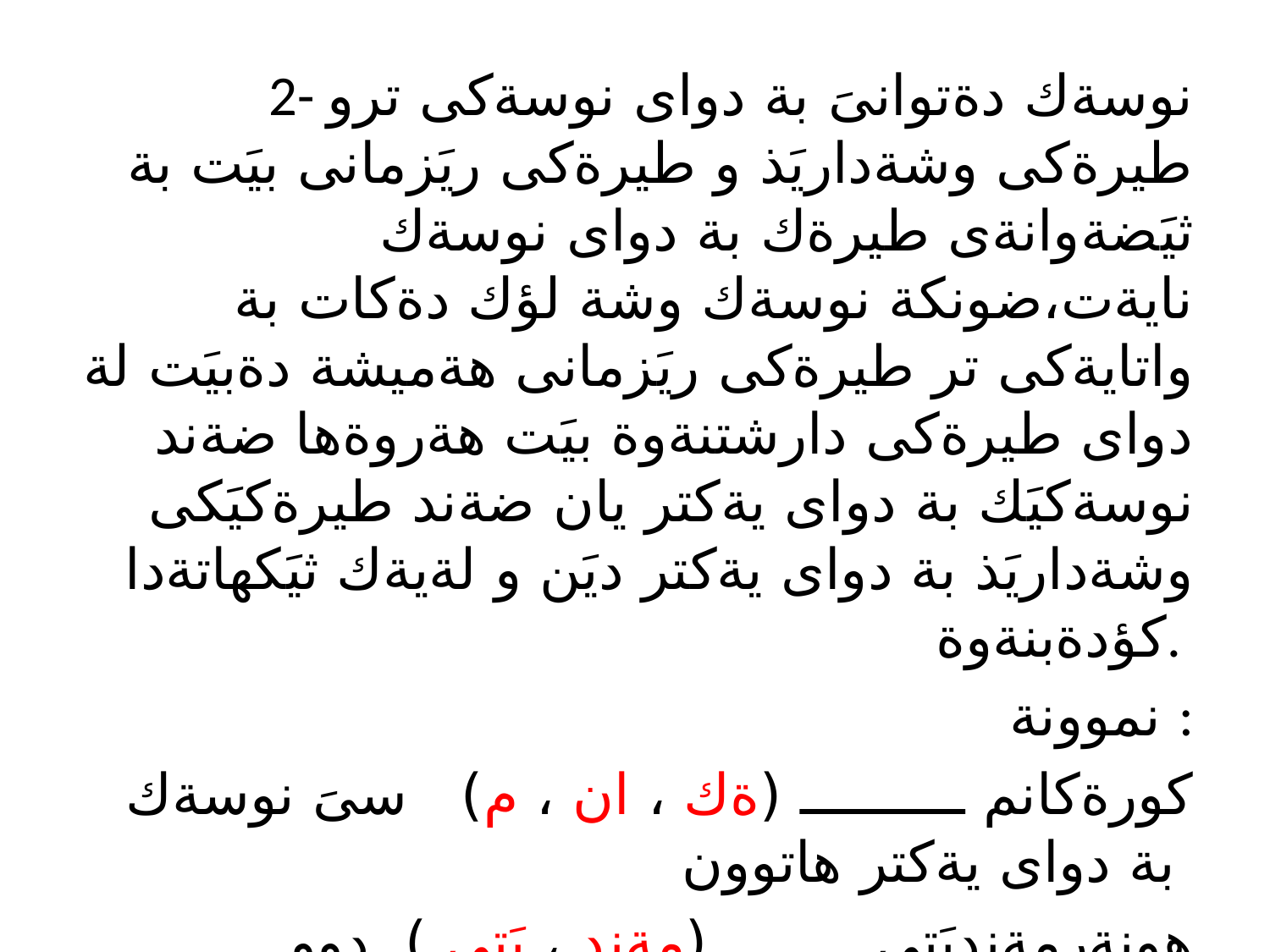

2- نوسةك دةتوانىَ بة دواى نوسةكى ترو طيرةكى وشةداريَذ و طيرةكى ريَزمانى بيَت بة ثيَضةوانةى طيرةك بة دواى نوسةك نايةت،ضونكة نوسةك وشة لؤك دةكات بة واتايةكى تر طيرةكى ريَزمانى هةميشة دةبيَت لة دواى طيرةكى دارشتنةوة بيَت هةروةها ضةند نوسةكيَك بة دواى يةكتر يان ضةند طيرةكيَكى وشةداريَذ بة دواى يةكتر ديَن و لةيةك ثيَكهاتةدا كؤدةبنةوة.
نموونة :
كورةكانم ــــــــــ (ةك ، ان ، م)   سىَ نوسةك بة دواى يةكتر هاتوون
هونةرمةنديَتى ــــــــ (مةند ، يَتى )  دوو مؤرفيمى وشةداريَذن.